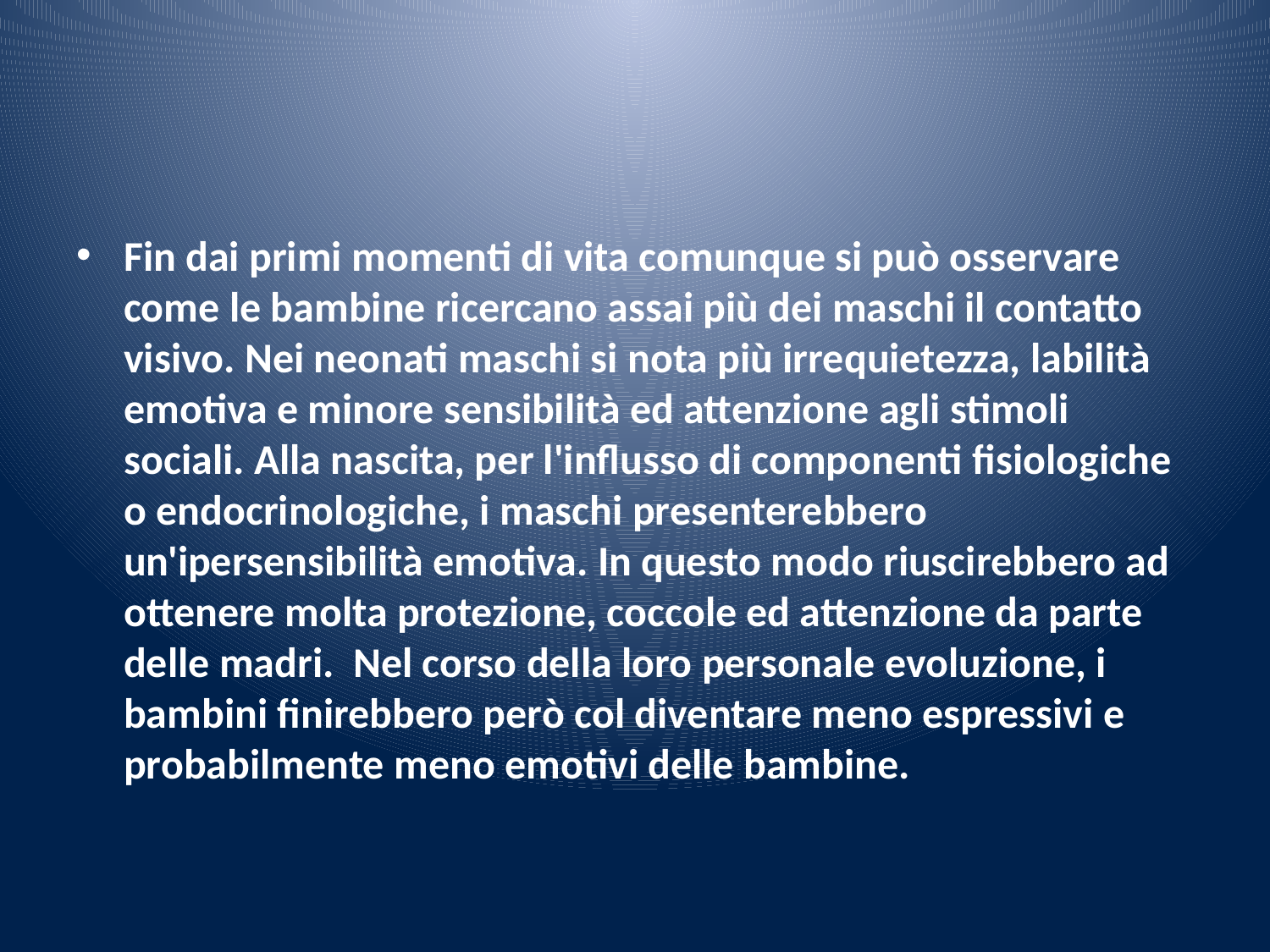

#
Fin dai primi momenti di vita comunque si può osservare come le bambine ricercano assai più dei maschi il contatto visivo. Nei neonati maschi si nota più irrequietezza, labilità emotiva e minore sensibilità ed attenzione agli stimoli sociali. Alla nascita, per l'influsso di componenti fisiologiche o endocrinologiche, i maschi presenterebbero un'ipersensibilità emotiva. In questo modo riuscirebbero ad ottenere molta protezione, coccole ed attenzione da parte delle madri.  Nel corso della loro personale evoluzione, i bambini finirebbero però col diventare meno espressivi e probabilmente meno emotivi delle bambine.